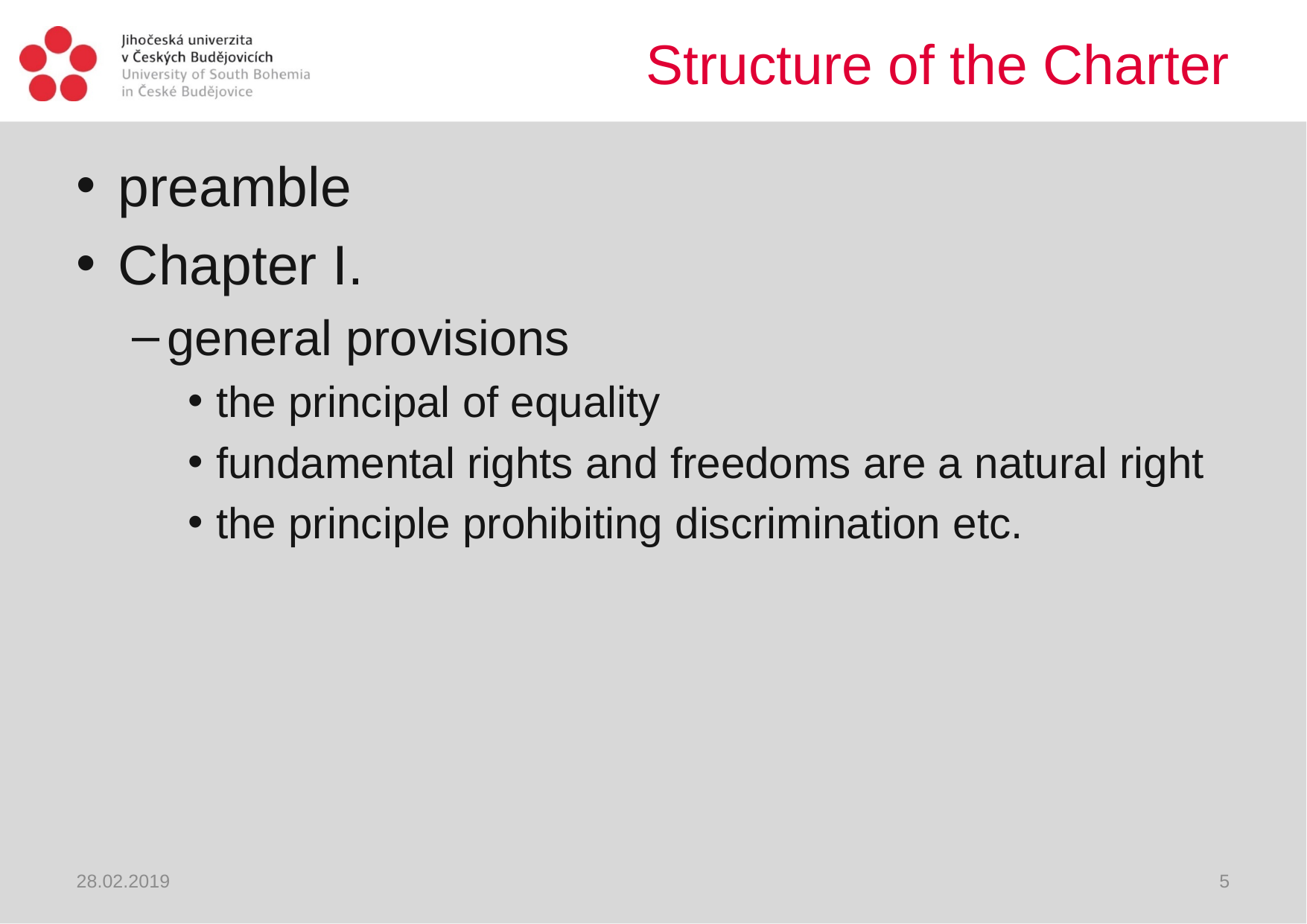

# Structure of the Charter
preamble
Chapter I.
general provisions
the principal of equality
fundamental rights and freedoms are a natural right
the principle prohibiting discrimination etc.

28.02.2019
5